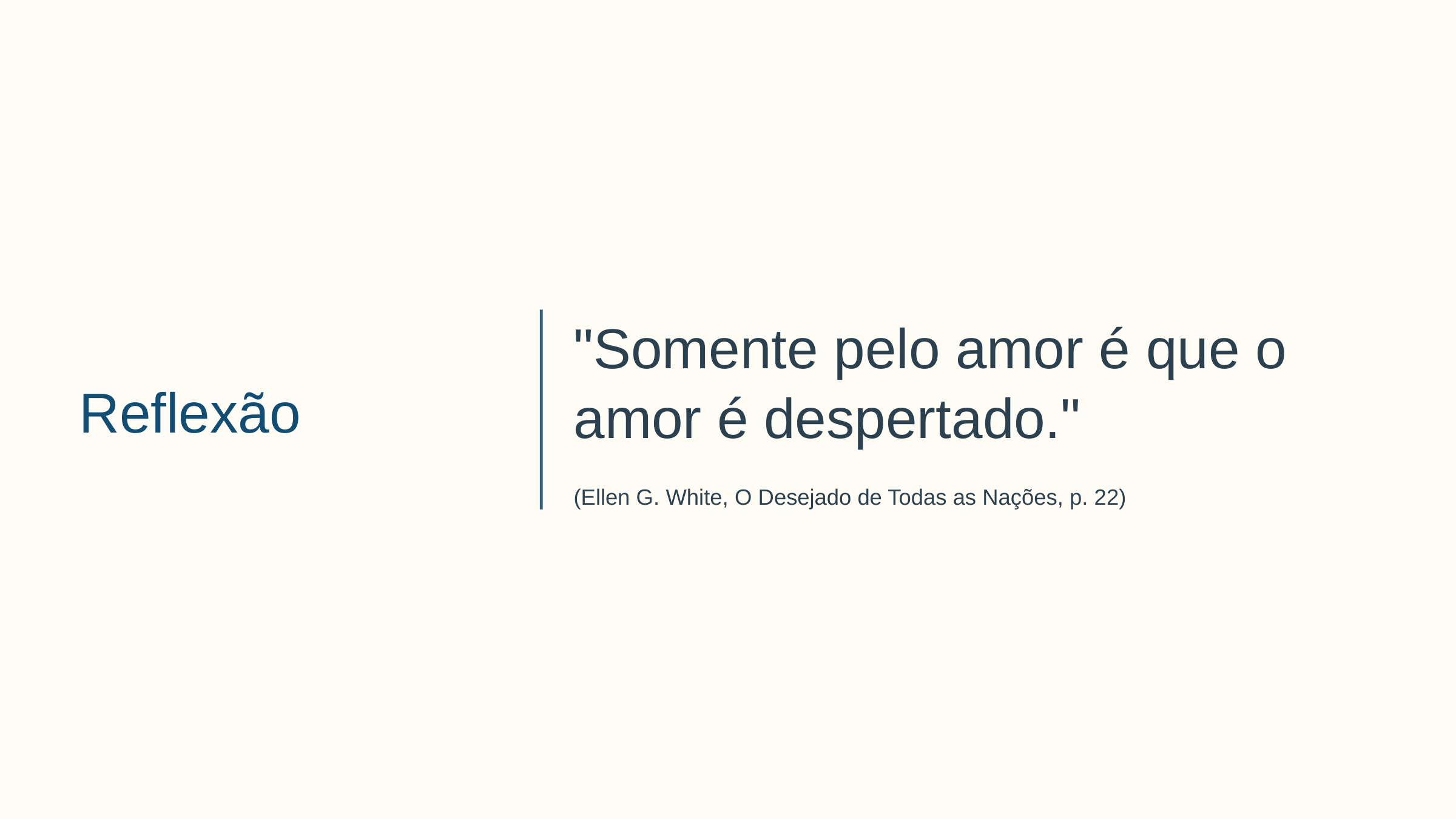

"Somente pelo amor é que o amor é despertado."
Reflexão
(Ellen G. White, O Desejado de Todas as Nações, p. 22)